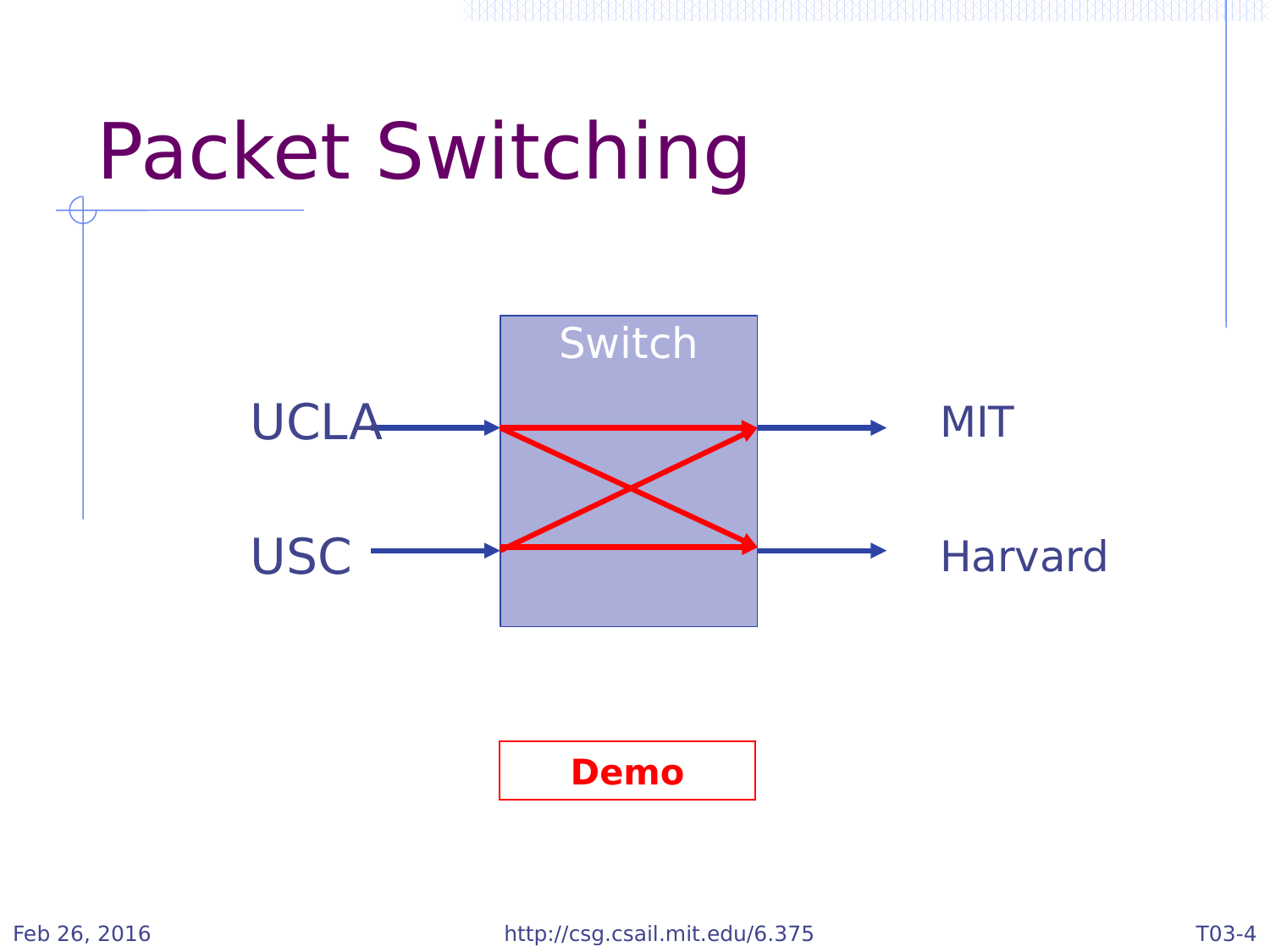

# Packet Switching
Switch
UCLA
MIT
USC
Harvard
Demo
Feb 26, 2016
http://csg.csail.mit.edu/6.375
T03-4